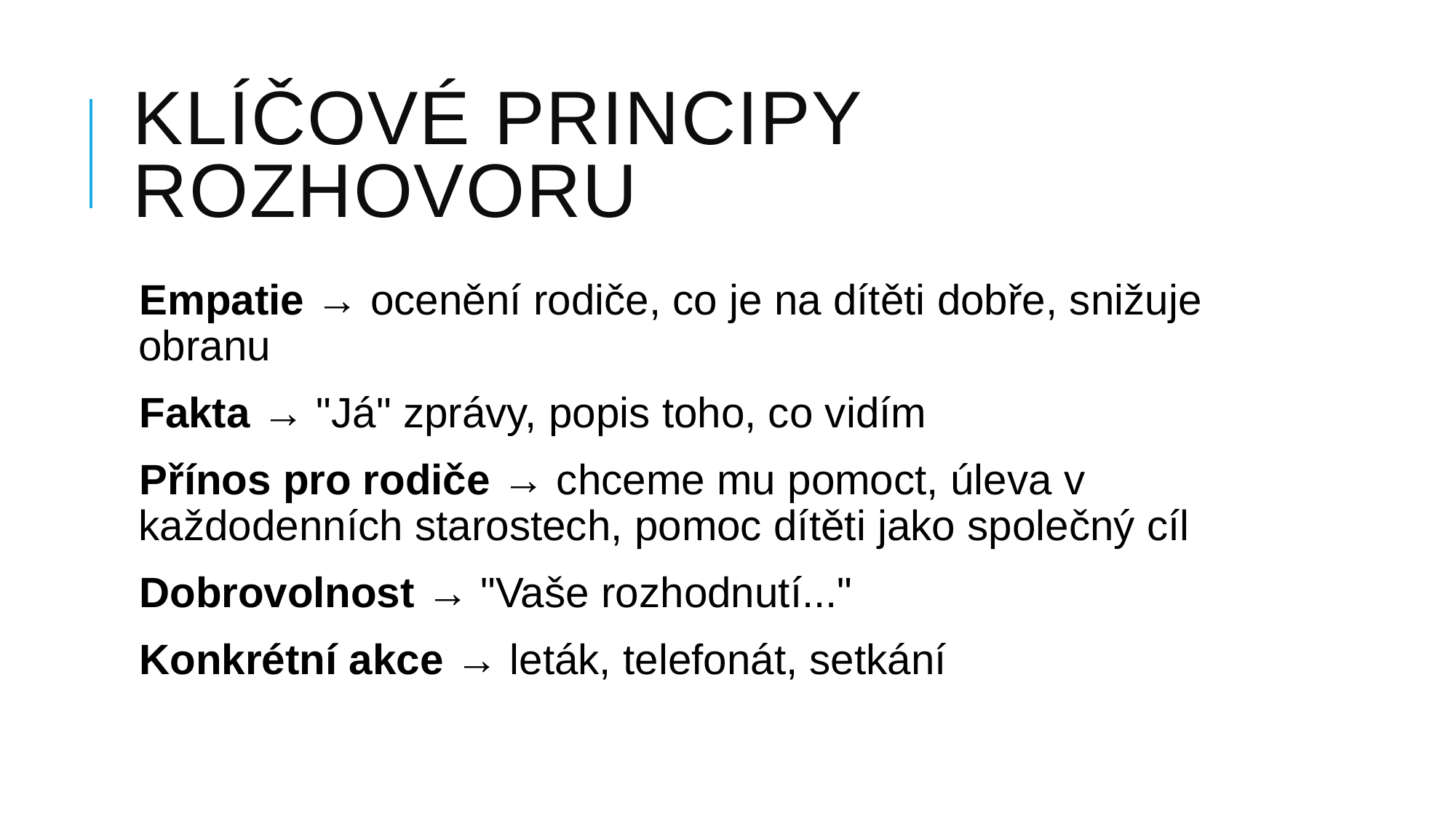

# Klíčové principy rozhovoru
Empatie → ocenění rodiče, co je na dítěti dobře, snižuje obranu
Fakta → "Já" zprávy, popis toho, co vidím
Přínos pro rodiče → chceme mu pomoct, úleva v každodenních starostech, pomoc dítěti jako společný cíl
Dobrovolnost → "Vaše rozhodnutí..."
Konkrétní akce → leták, telefonát, setkání